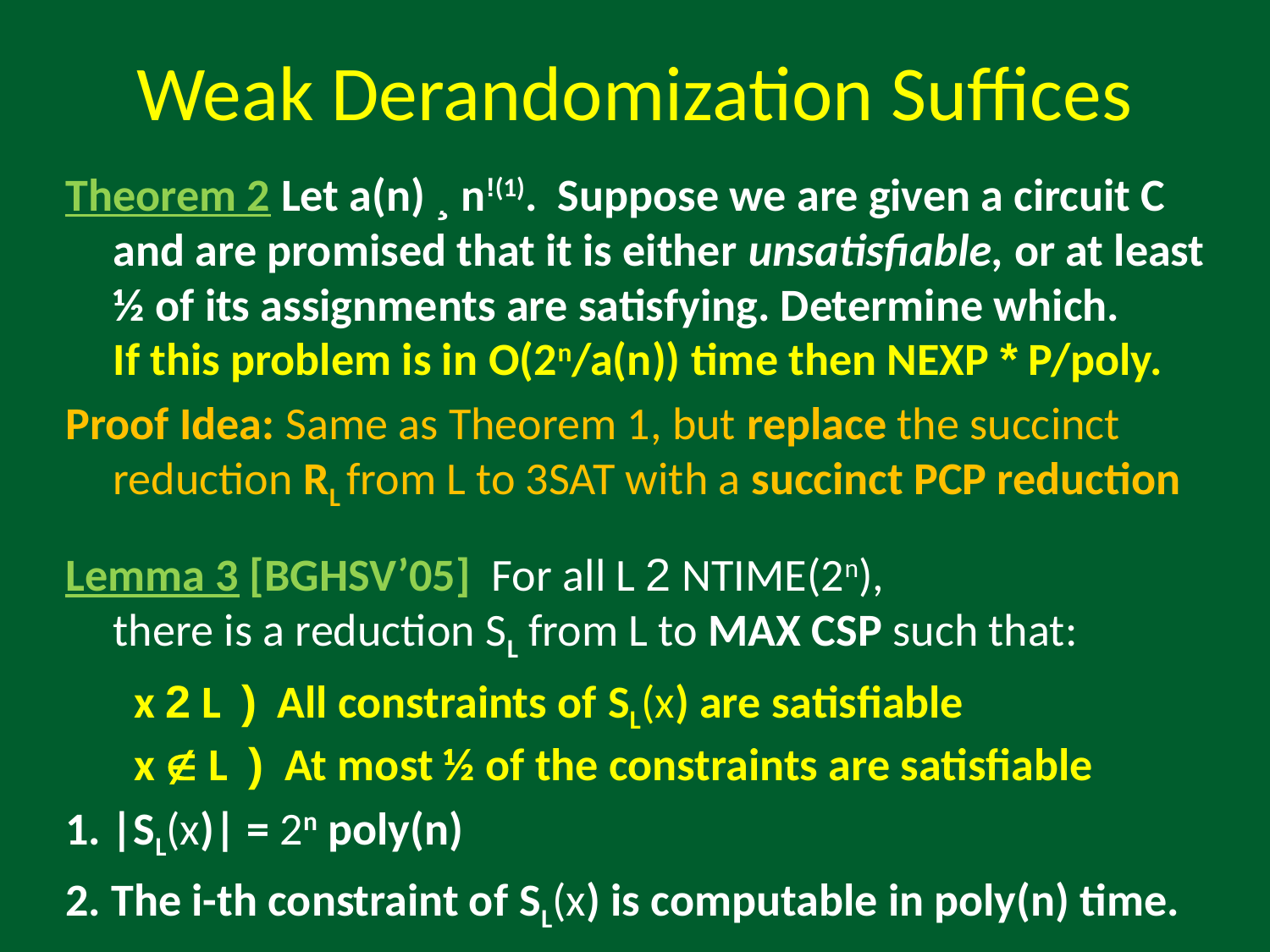

# Weak Derandomization Suffices
Theorem 2 Let a(n) ¸ n!(1).  Suppose we are given a circuit C and are promised that it is either unsatisfiable, or at least ½ of its assignments are satisfying. Determine which.
If this problem is in O(2n/a(n)) time then NEXP * P/poly.
Proof Idea: Same as Theorem 1, but replace the succinct reduction RL from L to 3SAT with a succinct PCP reduction

Lemma 3 [BGHSV’05]  For all L 2 NTIME(2n),
there is a reduction SL from L to MAX CSP such that:
	  x 2 L  )  All constraints of SL(x) are satisfiable
  x ∉ L  )  At most ½ of the constraints are satisfiable
1. |SL(x)| = 2n poly(n)
2. The i-th constraint of SL(x) is computable in poly(n) time.